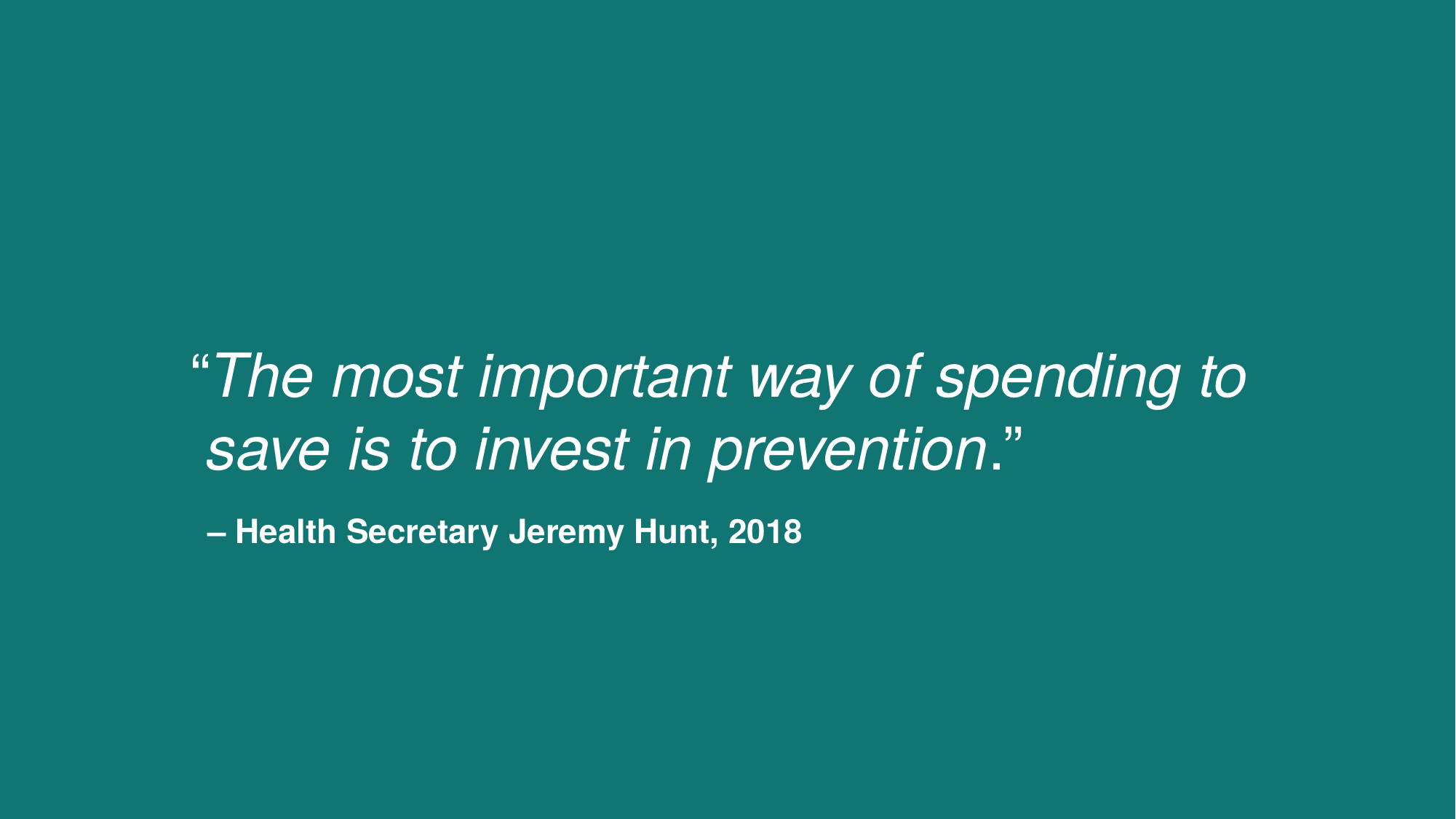

# “The most important way of spending to save is to invest in prevention.”
– Health Secretary Jeremy Hunt, 2018